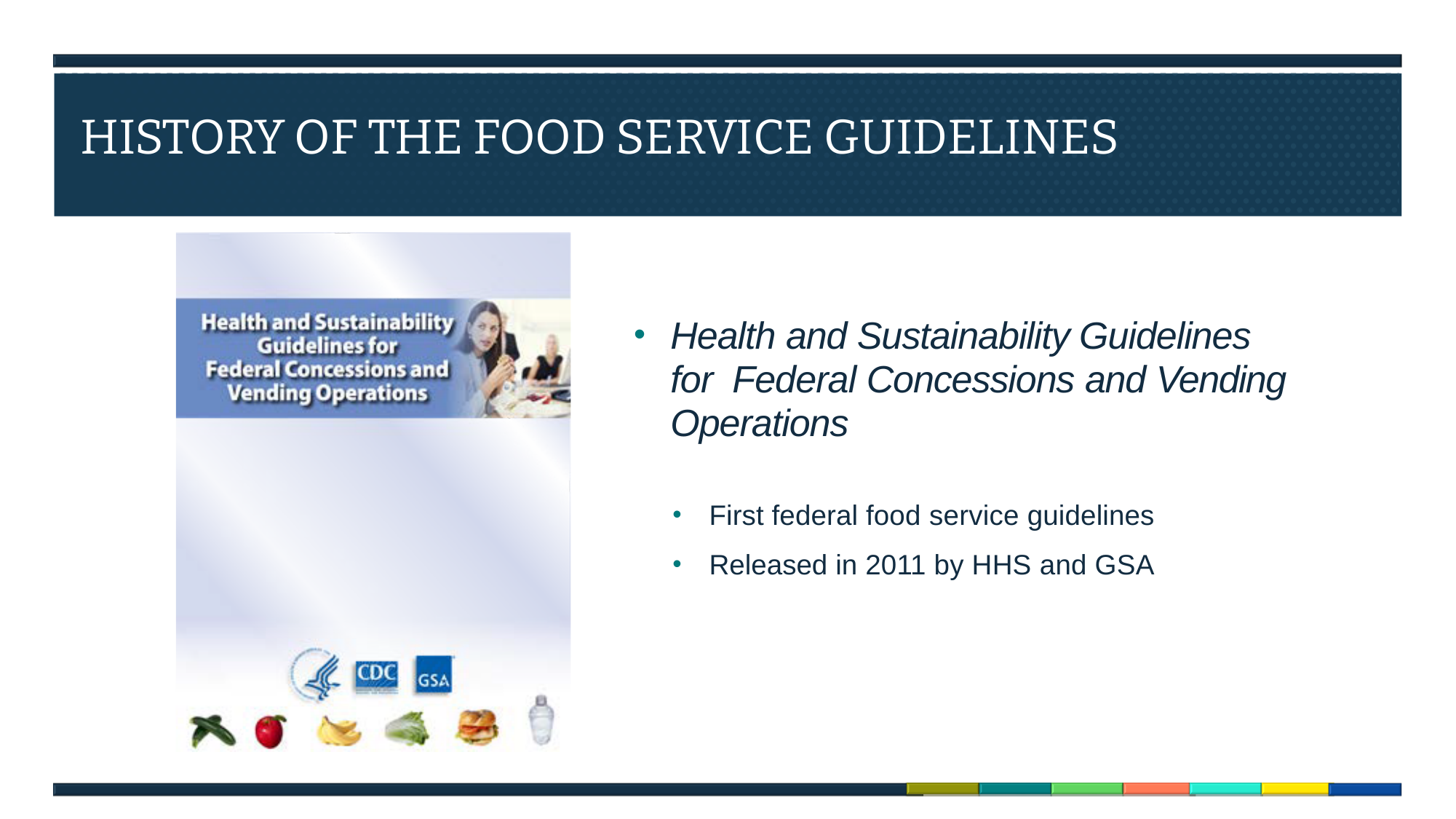

# HISTORY OF THE FOOD SERVICE GUIDELINES

Health and Sustainability Guidelines for  Federal Concessions and Vending  Operations

First federal food service guidelines
Released in 2011 by HHS and GSA